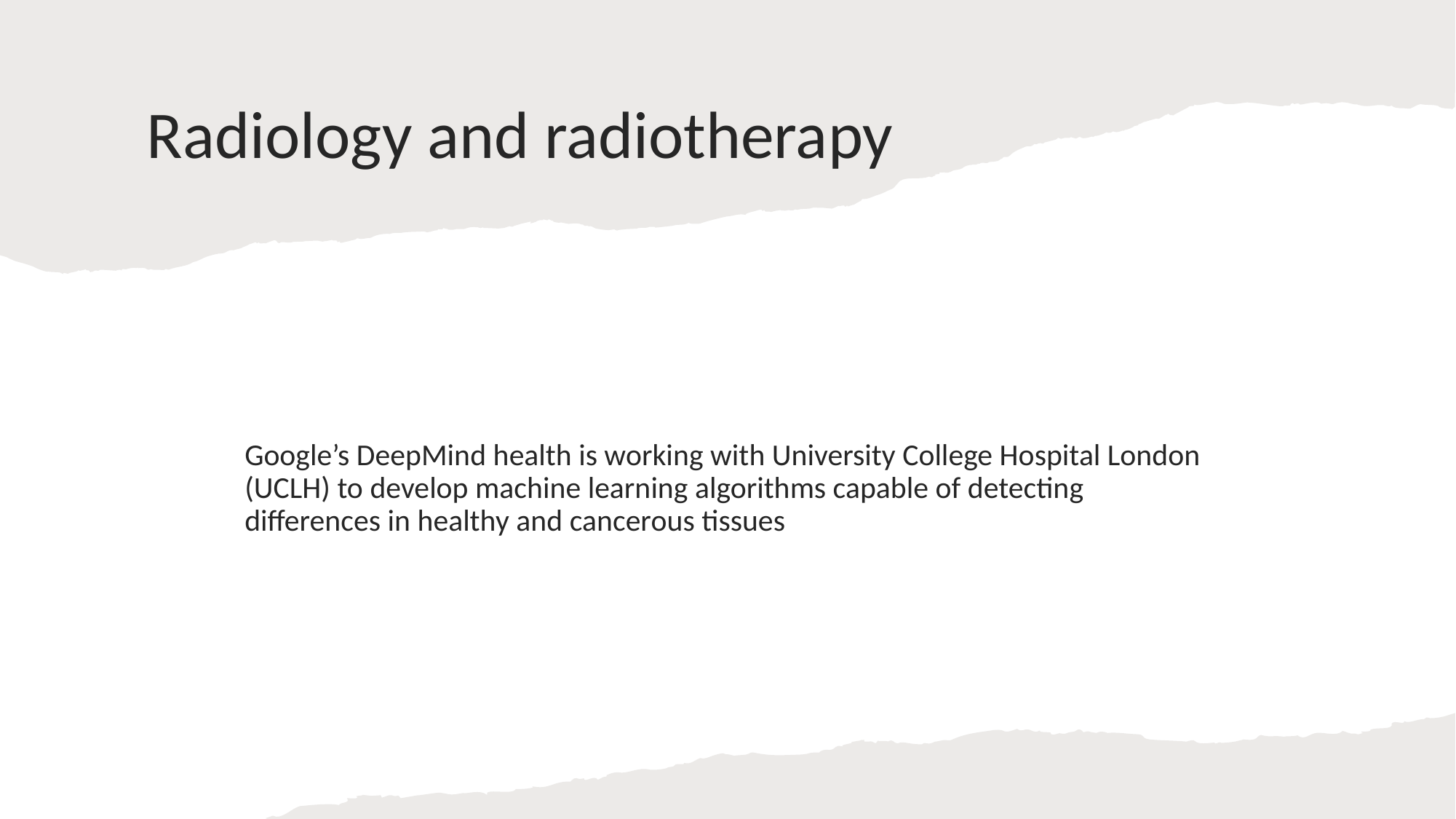

# Radiology and radiotherapy
Google’s DeepMind health is working with University College Hospital London (UCLH) to develop machine learning algorithms capable of detecting differences in healthy and cancerous tissues